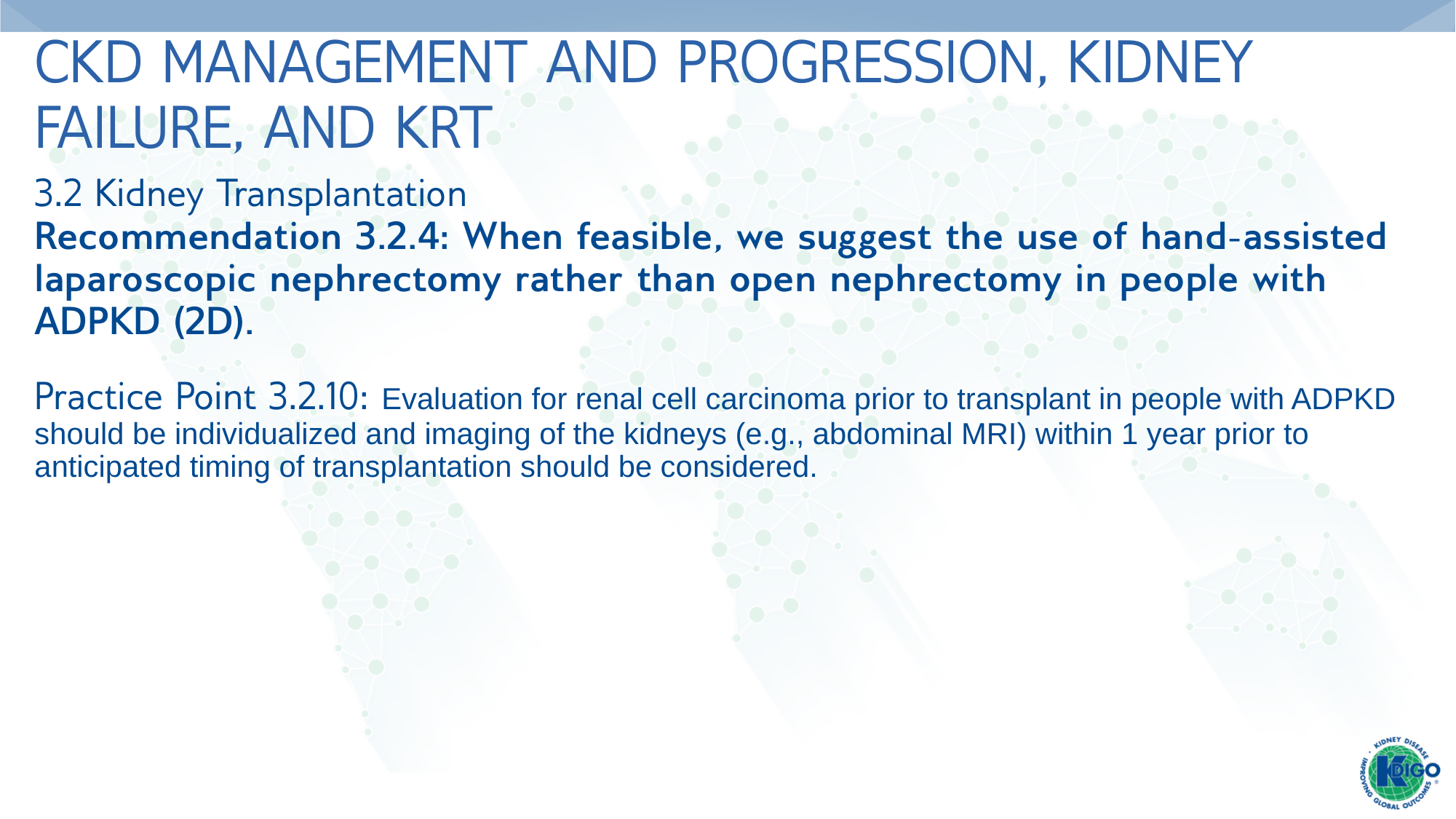

CKD management and progression, kidney failure, and KRT
3.2 Kidney Transplantation
Recommendation 3.2.4: When feasible, we suggest the use of hand-assisted laparoscopic nephrectomy rather than open nephrectomy in people with ADPKD (2D).

Practice Point 3.2.10: Evaluation for renal cell carcinoma prior to transplant in people with ADPKD should be individualized and imaging of the kidneys (e.g., abdominal MRI) within 1 year prior to anticipated timing of transplantation should be considered.